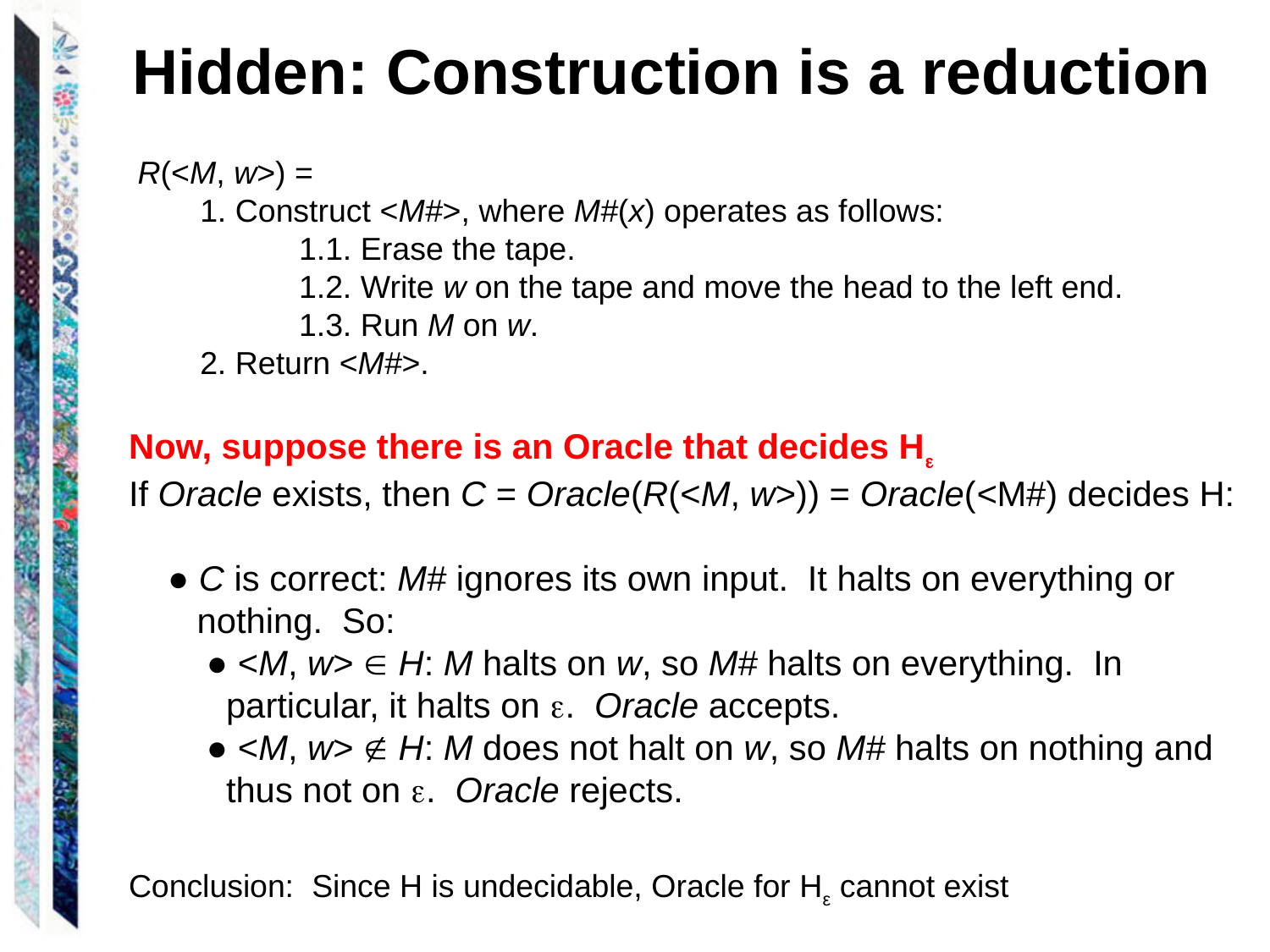

Hidden: Construction is a reduction
 R(<M, w>) =
        1. Construct <M#>, where M#(x) operates as follows:
            1.1. Erase the tape.
            1.2. Write w on the tape and move the head to the left end.
            1.3. Run M on w.
        2. Return <M#>.

Now, suppose there is an Oracle that decides Hε
If Oracle exists, then C = Oracle(R(<M, w>)) = Oracle(<M#) decides H:

    ● C is correct: M# ignores its own input.  It halts on everything or
       nothing.  So:
        ● <M, w> ∈ H: M halts on w, so M# halts on everything.  In
          particular, it halts on ε.  Oracle accepts.
        ● <M, w> ∉ H: M does not halt on w, so M# halts on nothing and
          thus not on ε.  Oracle rejects.

Conclusion:  Since H is undecidable, Oracle for Hε cannot exist